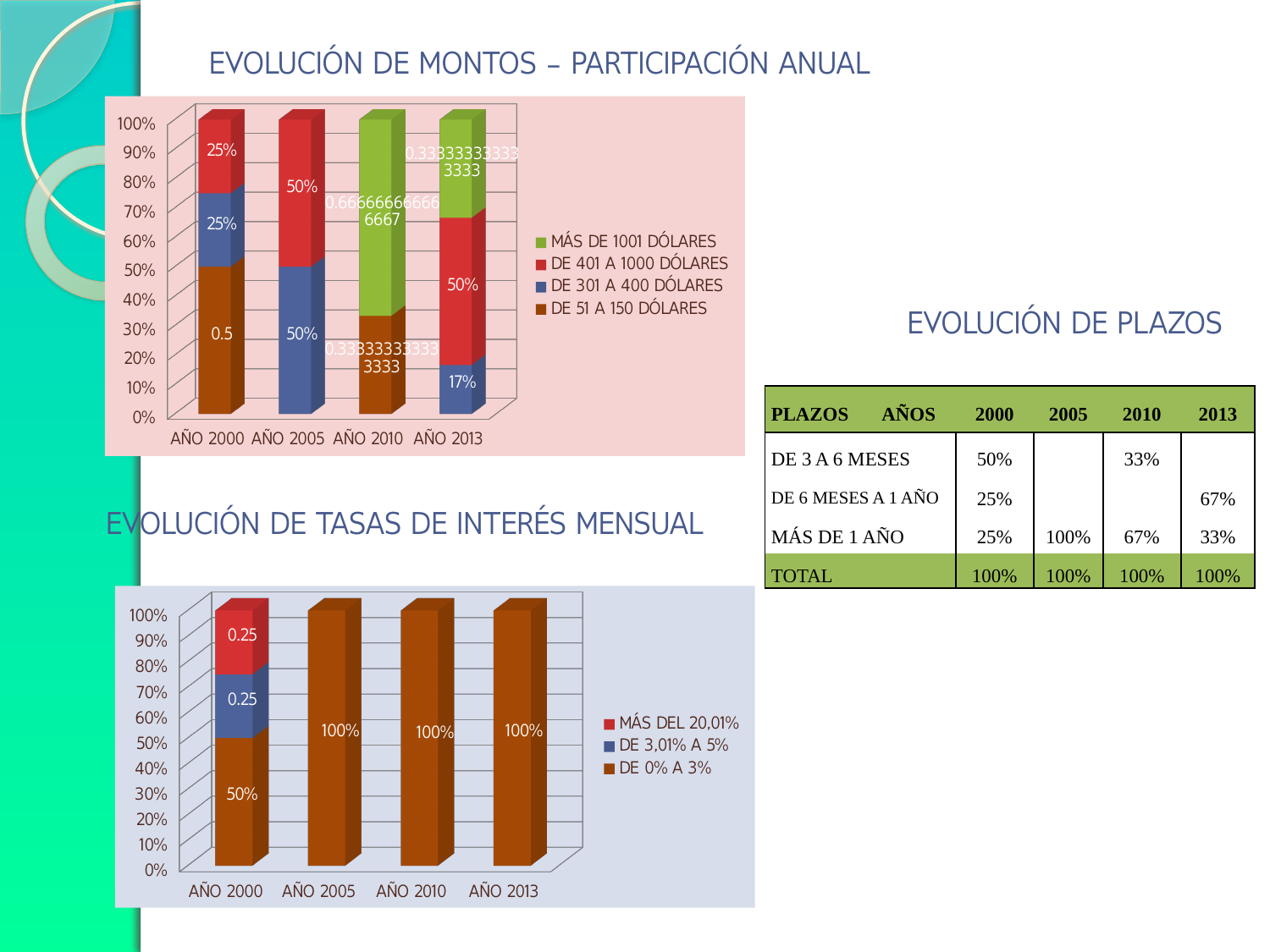

EVOLUCIÓN DE MONTOS – PARTICIPACIÓN ANUAL

[unsupported chart]

EVOLUCIÓN DE PLAZOS
| PLAZOS AÑOS | 2000 | 2005 | 2010 | 2013 |
| --- | --- | --- | --- | --- |
| DE 3 A 6 MESES | 50% |  | 33% |  |
| DE 6 MESES A 1 AÑO | 25% |  |  | 67% |
| MÁS DE 1 AÑO | 25% | 100% | 67% | 33% |
| TOTAL | 100% | 100% | 100% | 100% |
EVOLUCIÓN DE TASAS DE INTERÉS MENSUAL

[unsupported chart]